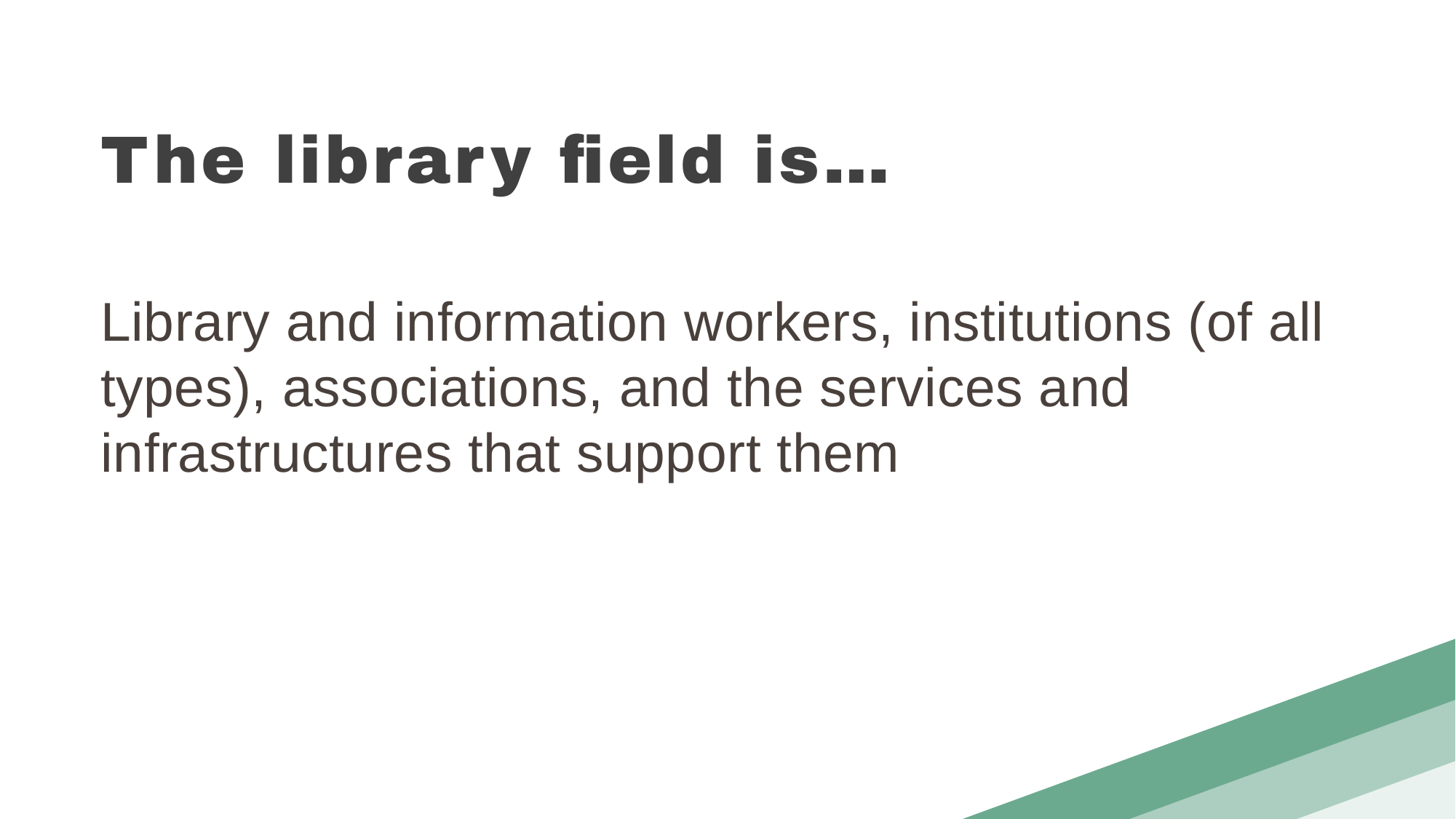

The library field is…
Library and information workers, institutions (of all types), associations, and the services and infrastructures that support them